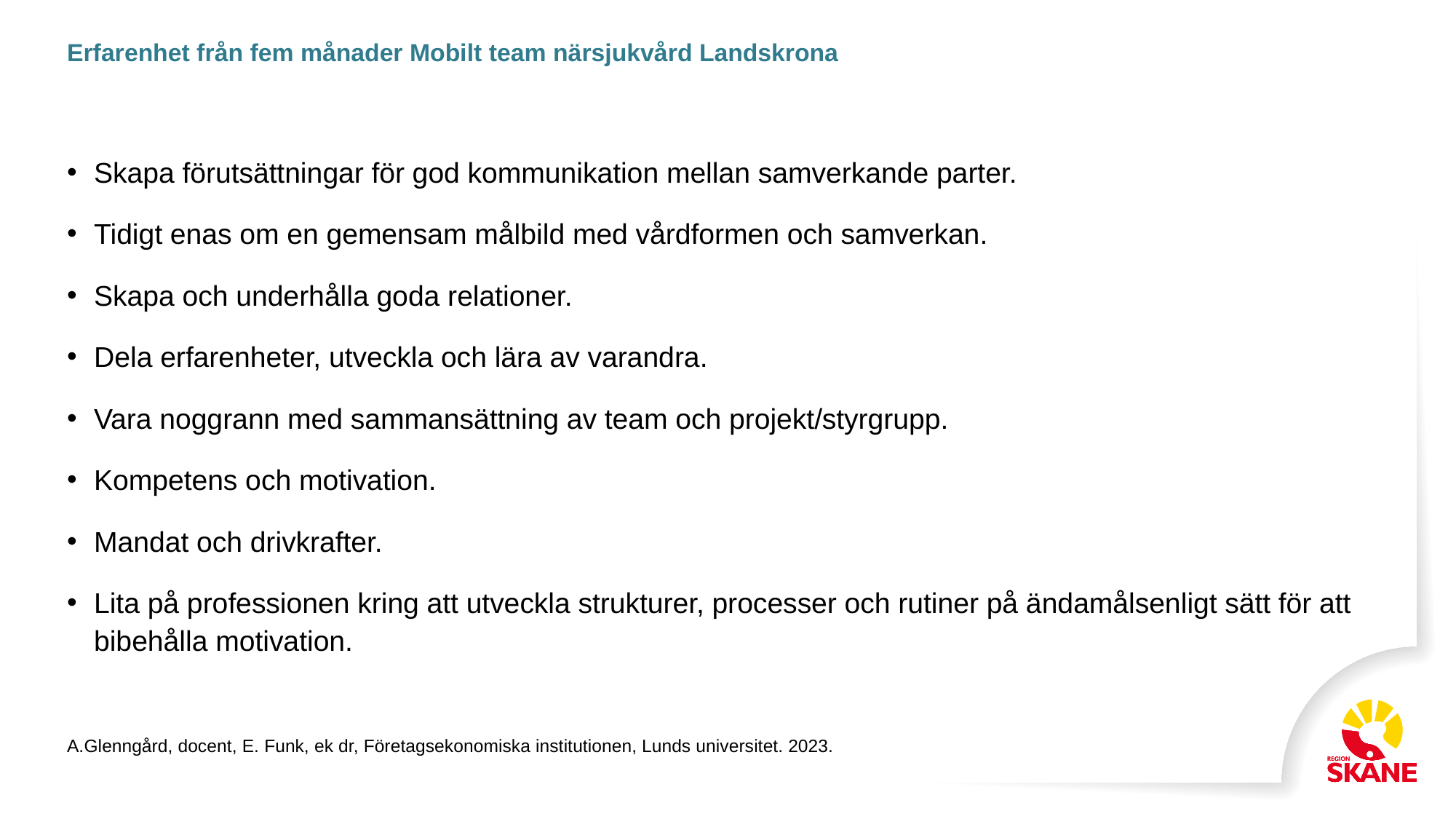

# Erfarenhet från fem månader Mobilt team närsjukvård Landskrona
Skapa förutsättningar för god kommunikation mellan samverkande parter.
Tidigt enas om en gemensam målbild med vårdformen och samverkan.
Skapa och underhålla goda relationer.
Dela erfarenheter, utveckla och lära av varandra.
Vara noggrann med sammansättning av team och projekt/styrgrupp.
Kompetens och motivation.
Mandat och drivkrafter.
Lita på professionen kring att utveckla strukturer, processer och rutiner på ändamålsenligt sätt för att bibehålla motivation.

A.Glenngård, docent, E. Funk, ek dr, Företagsekonomiska institutionen, Lunds universitet. 2023.